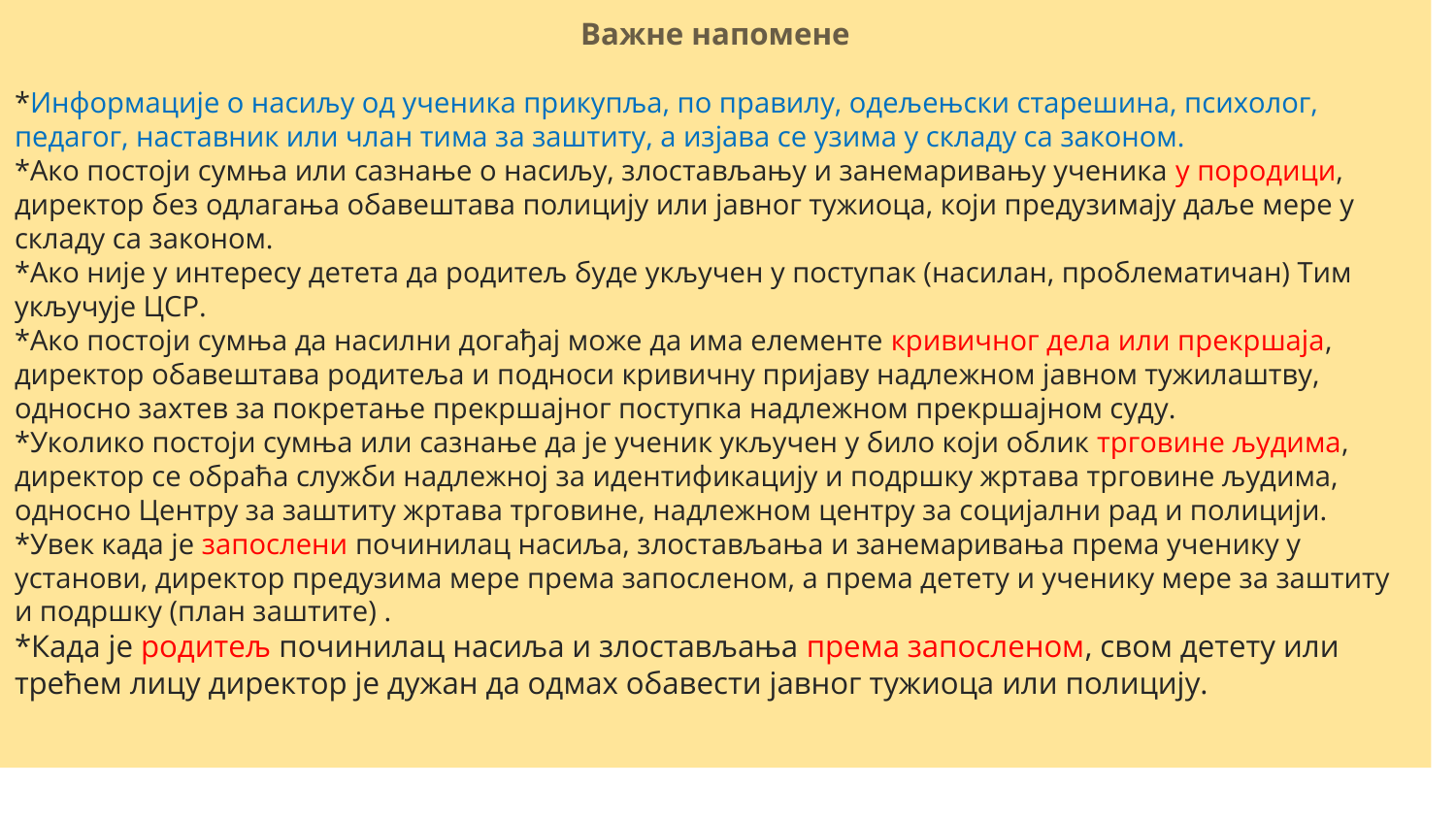

Важне напомене

*Информације о насиљу од ученика прикупља, по правилу, одељењски старешина, психолог, педагог, наставник или члан тима за заштиту, а изјава се узима у складу са законом.
*Ако постоји сумња или сазнање о насиљу, злостављању и занемаривању ученика у породици, директор без одлагања обавештава полицију или јавног тужиоца, који предузимају даље мере у складу са законом.
*Ако није у интересу детета да родитељ буде укључен у поступак (насилан, проблематичан) Тим укључује ЦСР.
*Ако постоји сумња да насилни догађај може да има елементе кривичног дела или прекршаја, директор обавештава родитеља и подноси кривичну пријаву надлежном јавном тужилаштву, односно захтев за покретање прекршајног поступка надлежном прекршајном суду.
*Уколико постоји сумња или сазнање да је ученик укључен у било који облик трговине људима, директор се обраћа служби надлежној за идентификацију и подршку жртава трговине људима, односно Центру за заштиту жртава трговине, надлежном центру за социјални рад и полицији.
*Увек када је запослени починилац насиља, злостављања и занемаривања према ученику у установи, директор предузима мере према запосленом, а према детету и ученику мере за заштиту и подршку (план заштите) .
*Када је родитељ починилац насиља и злостављања према запосленом, свом детету или трећем лицу директор је дужан да одмах обавести јавног тужиоца или полицију.